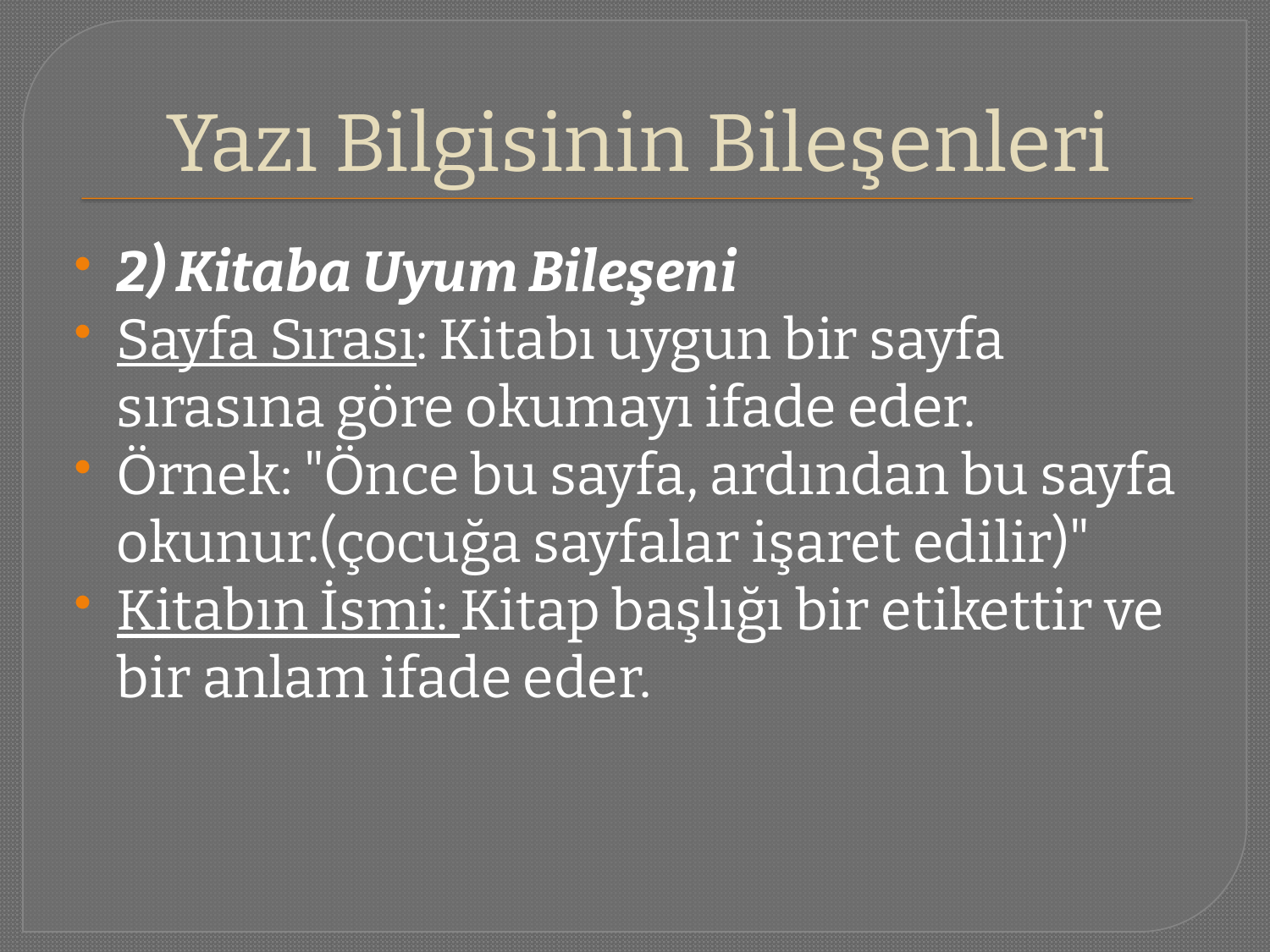

# Yazı Bilgisinin Bileşenleri
2) Kitaba Uyum Bileşeni
Sayfa Sırası: Kitabı uygun bir sayfa sırasına göre okumayı ifade eder.
Örnek: "Önce bu sayfa, ardından bu sayfa okunur.(çocuğa sayfalar işaret edilir)"
Kitabın İsmi: Kitap başlığı bir etikettir ve bir anlam ifade eder.